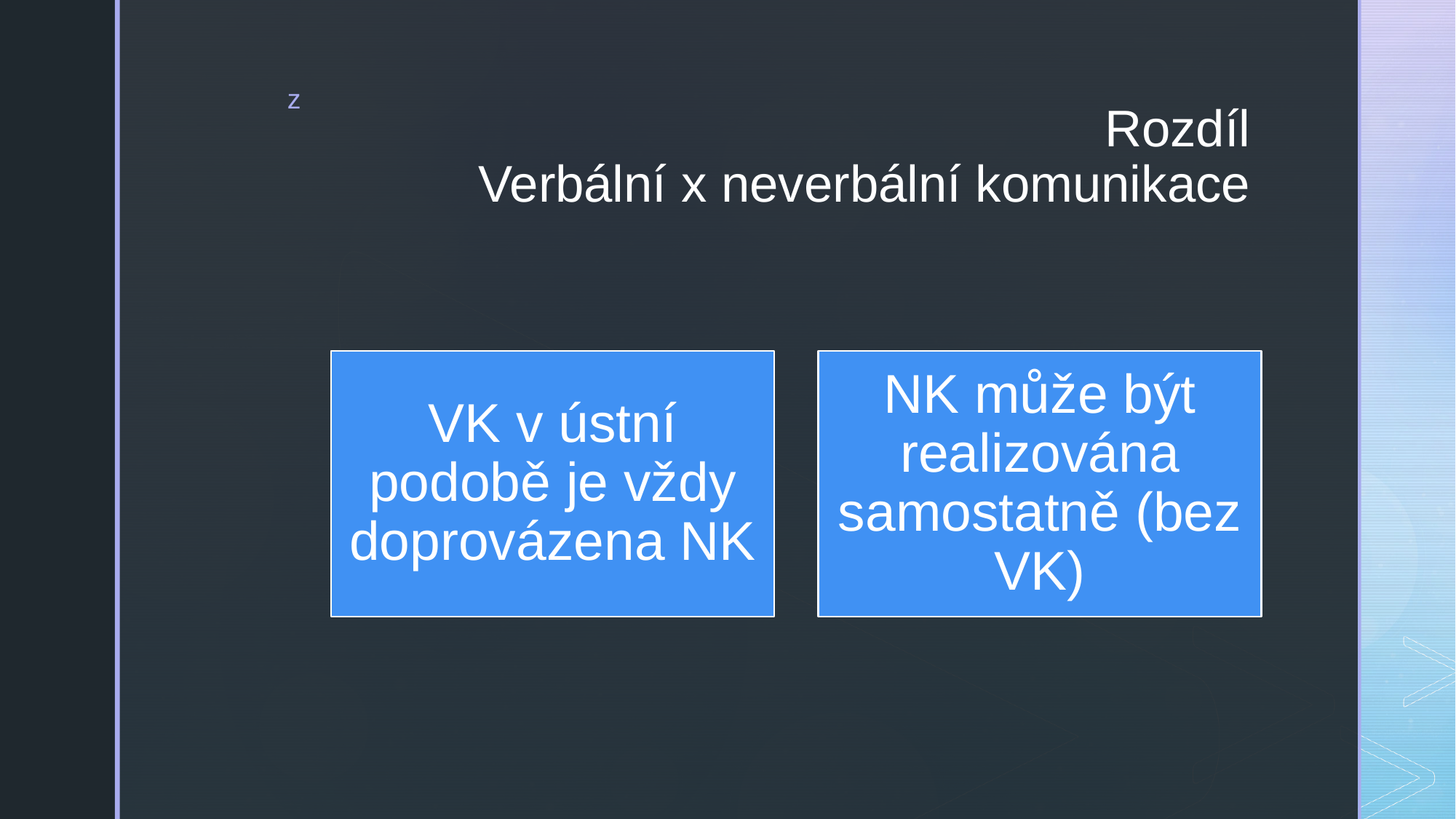

# Rozdíl Verbální x neverbální komunikace
VK v ústní podobě je vždy doprovázena NK
NK může být realizována samostatně (bez VK)